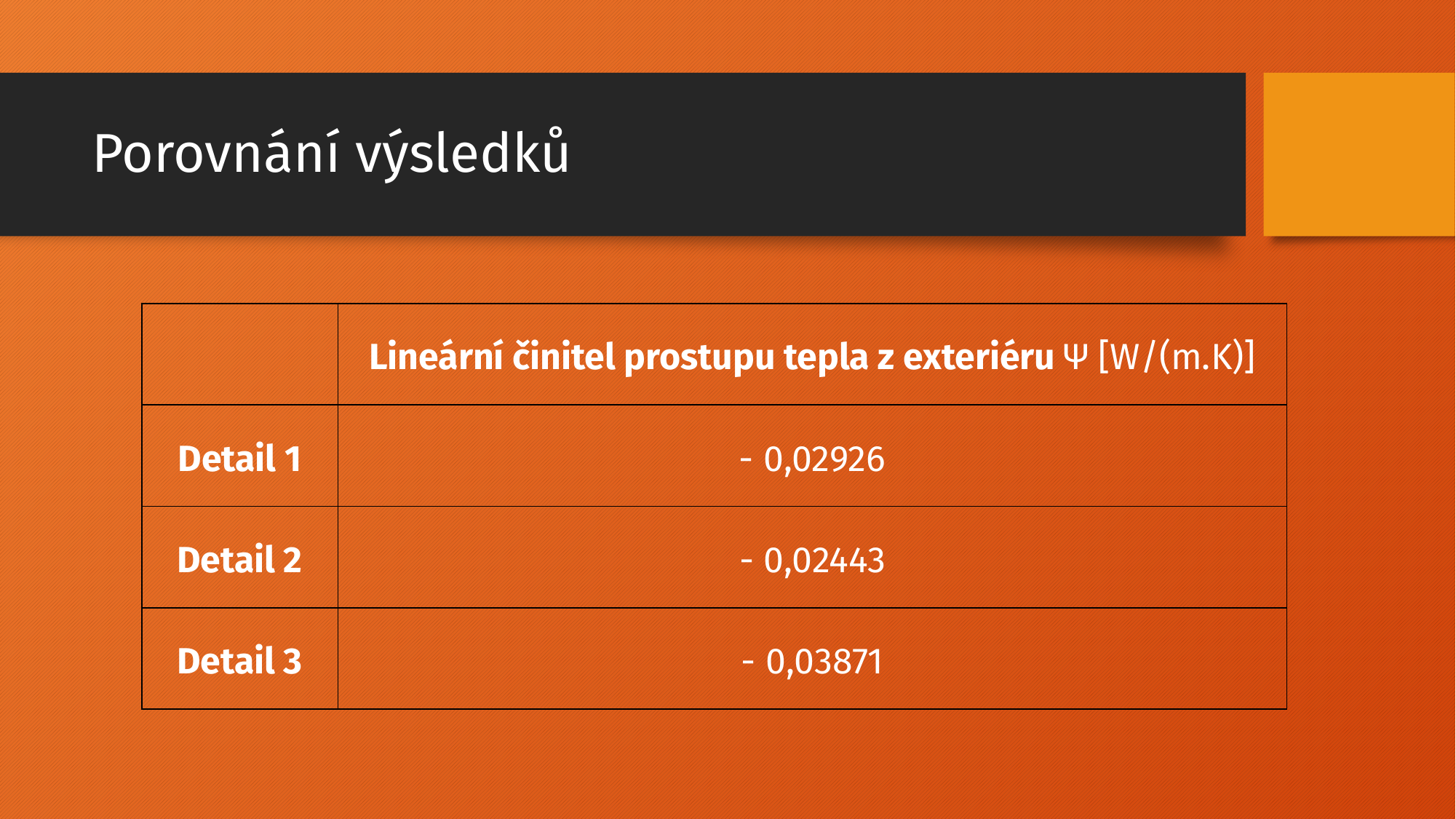

# Porovnání výsledků
|  | Lineární činitel prostupu tepla z exteriéru Ψ [W/(m.K)] |
| --- | --- |
| Detail 1 | - 0,02926 |
| Detail 2 | - 0,02443 |
| Detail 3 | - 0,03871 |